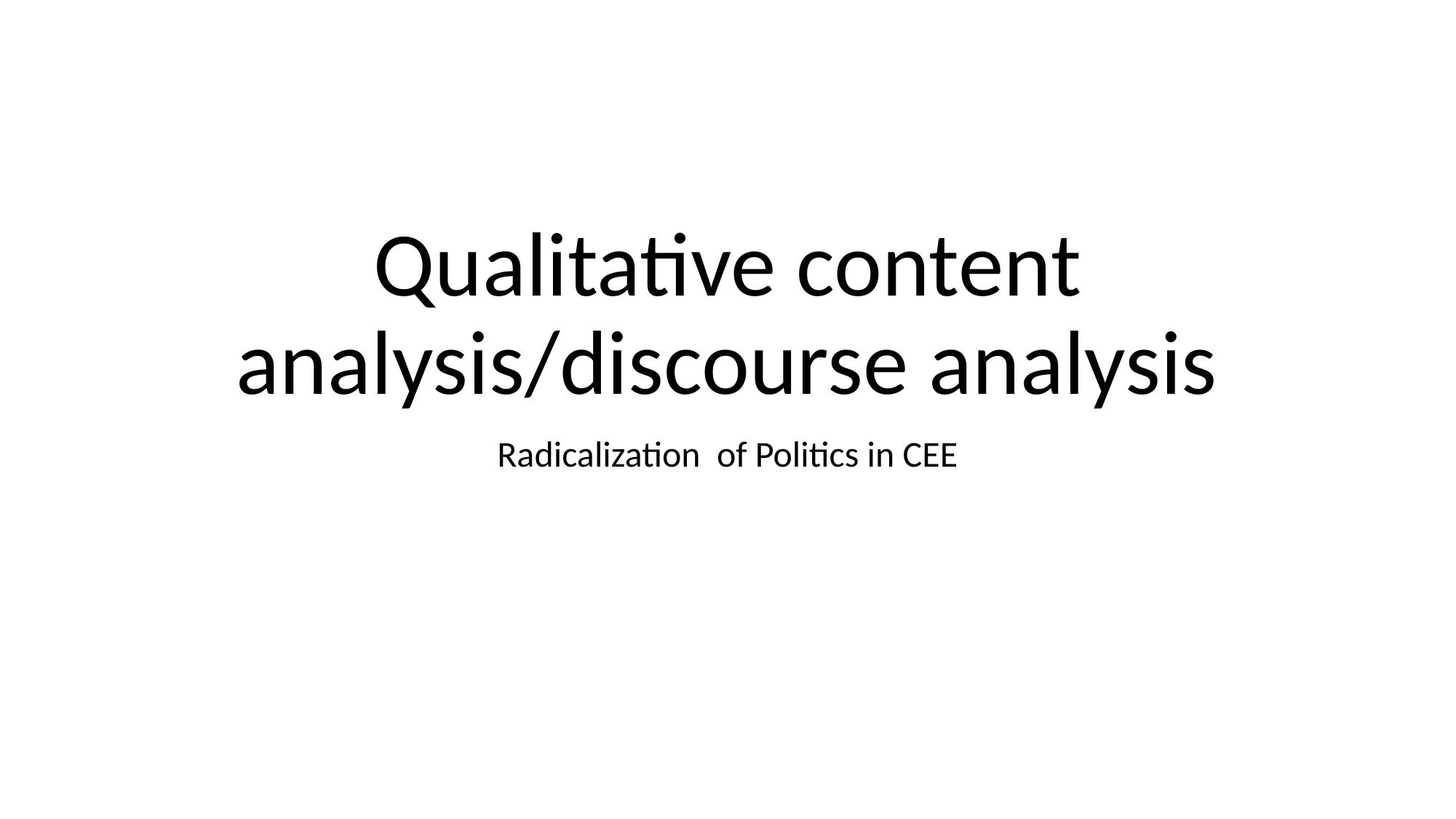

# Qualitative content analysis/discourse analysis
Radicalization  of Politics in CEE